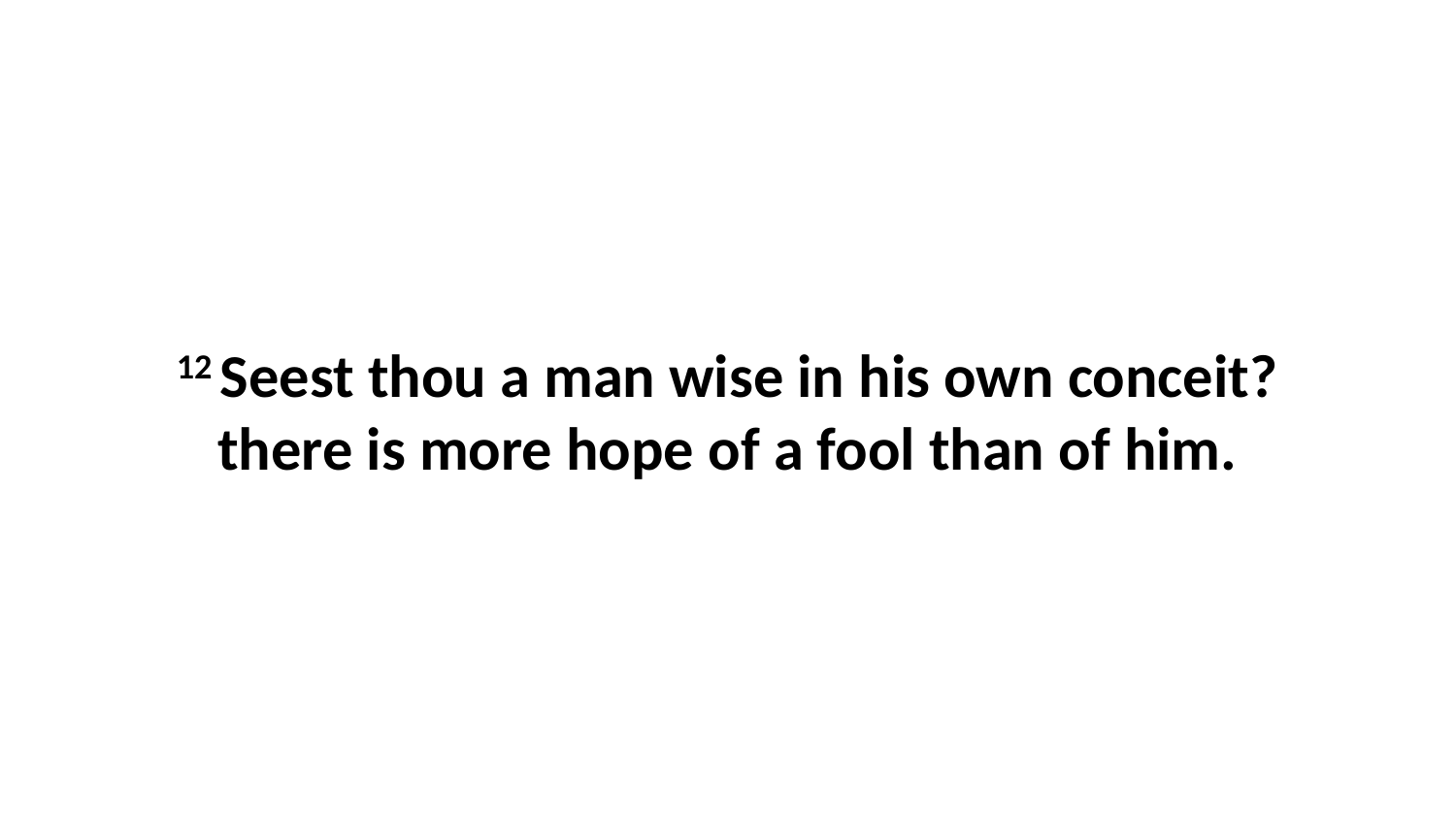

12 Seest thou a man wise in his own conceit? there is more hope of a fool than of him.